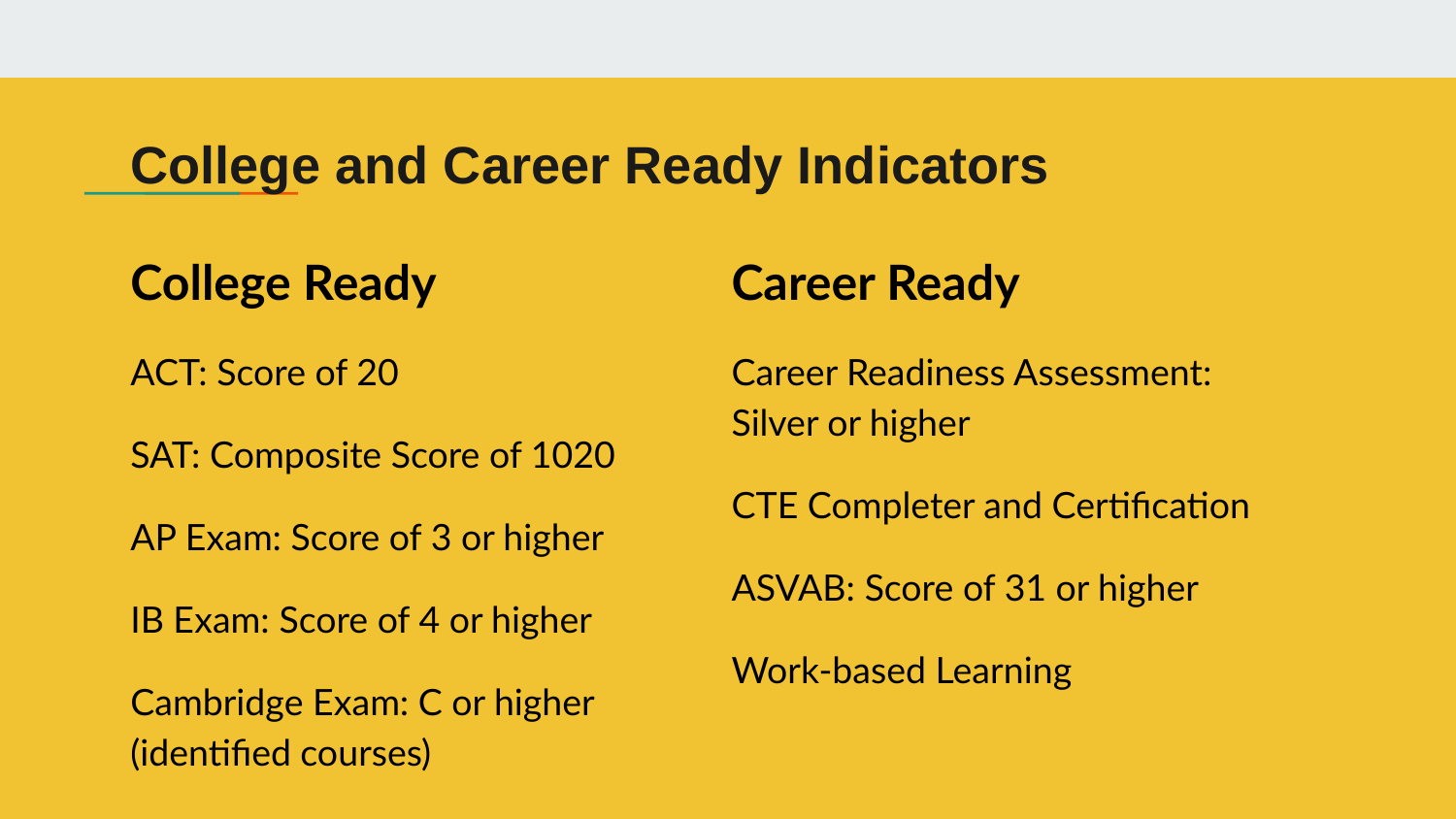

# College and Career Ready Indicators
College Ready
ACT: Score of 20
SAT: Composite Score of 1020
AP Exam: Score of 3 or higher
IB Exam: Score of 4 or higher
Cambridge Exam: C or higher (identified courses)
Career Ready
Career Readiness Assessment: Silver or higher
CTE Completer and Certification
ASVAB: Score of 31 or higher
Work-based Learning